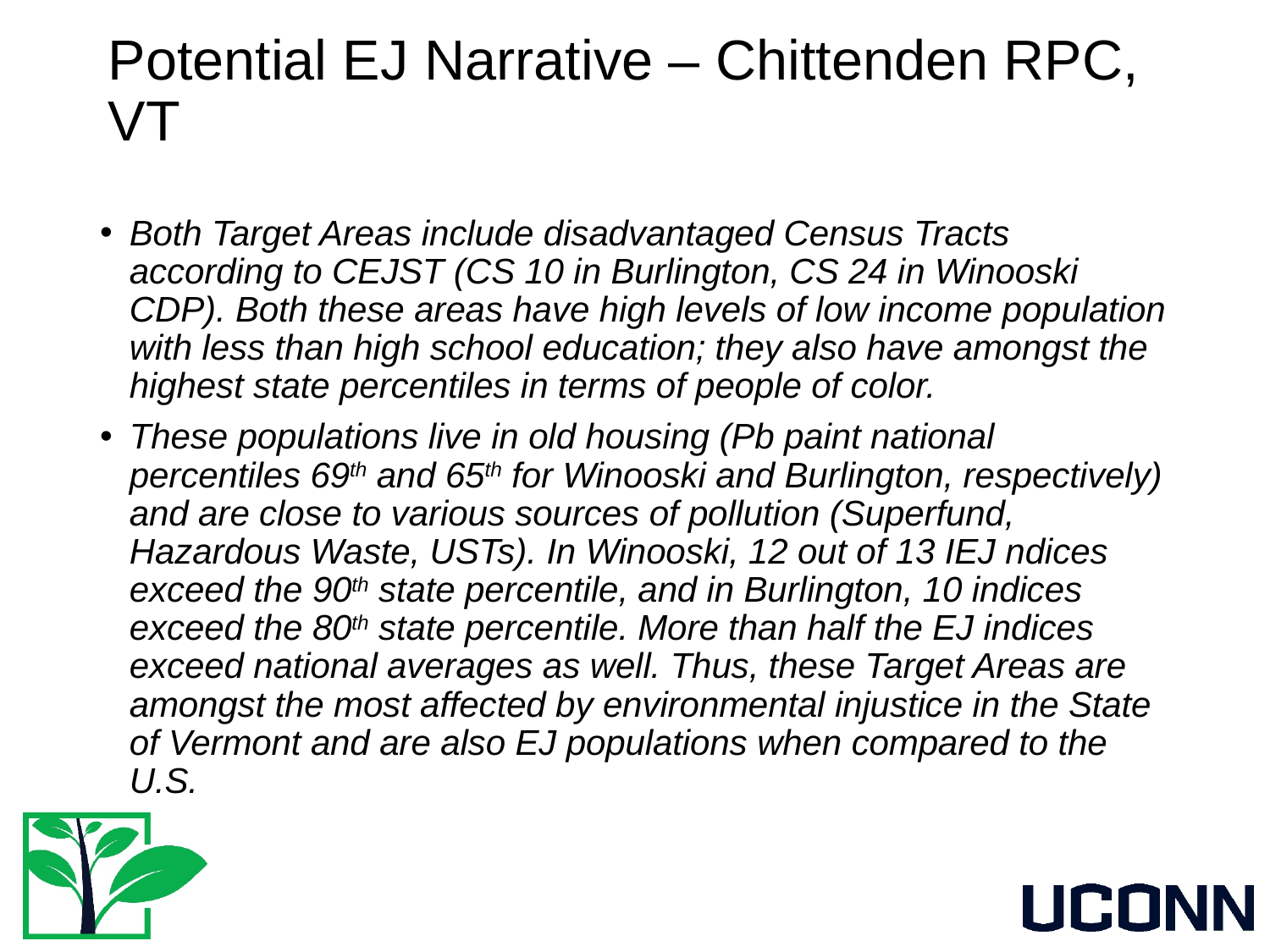

# Potential EJ Narrative – Chittenden RPC, VT
Both Target Areas include disadvantaged Census Tracts according to CEJST (CS 10 in Burlington, CS 24 in Winooski CDP). Both these areas have high levels of low income population with less than high school education; they also have amongst the highest state percentiles in terms of people of color.
These populations live in old housing (Pb paint national percentiles 69th and 65th for Winooski and Burlington, respectively) and are close to various sources of pollution (Superfund, Hazardous Waste, USTs). In Winooski, 12 out of 13 IEJ ndices exceed the 90th state percentile, and in Burlington, 10 indices exceed the 80th state percentile. More than half the EJ indices exceed national averages as well. Thus, these Target Areas are amongst the most affected by environmental injustice in the State of Vermont and are also EJ populations when compared to the U.S.